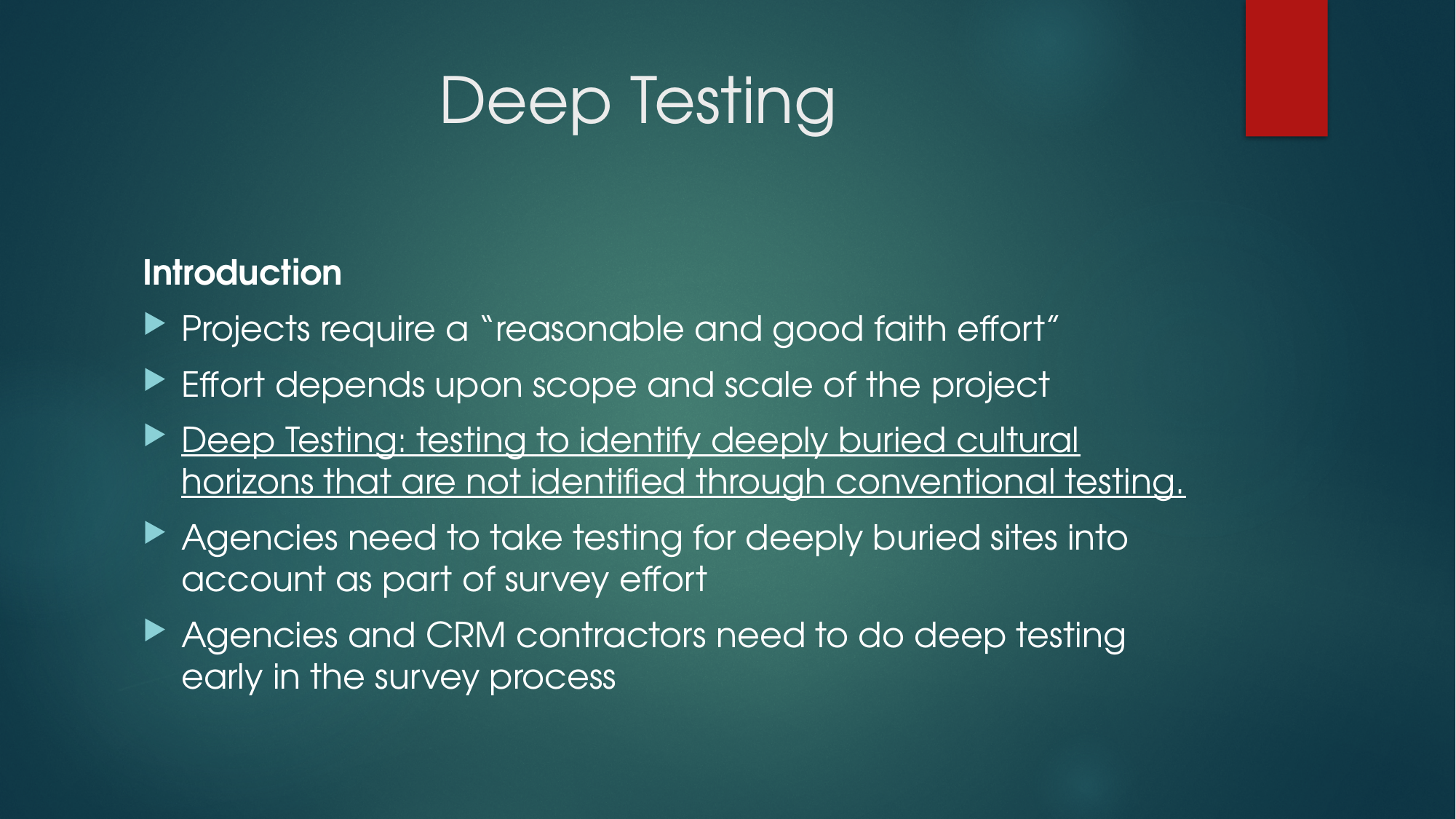

# Deep Testing
Introduction
Projects require a “reasonable and good faith effort”
Effort depends upon scope and scale of the project
Deep Testing: testing to identify deeply buried cultural horizons that are not identified through conventional testing.
Agencies need to take testing for deeply buried sites into account as part of survey effort
Agencies and CRM contractors need to do deep testing early in the survey process